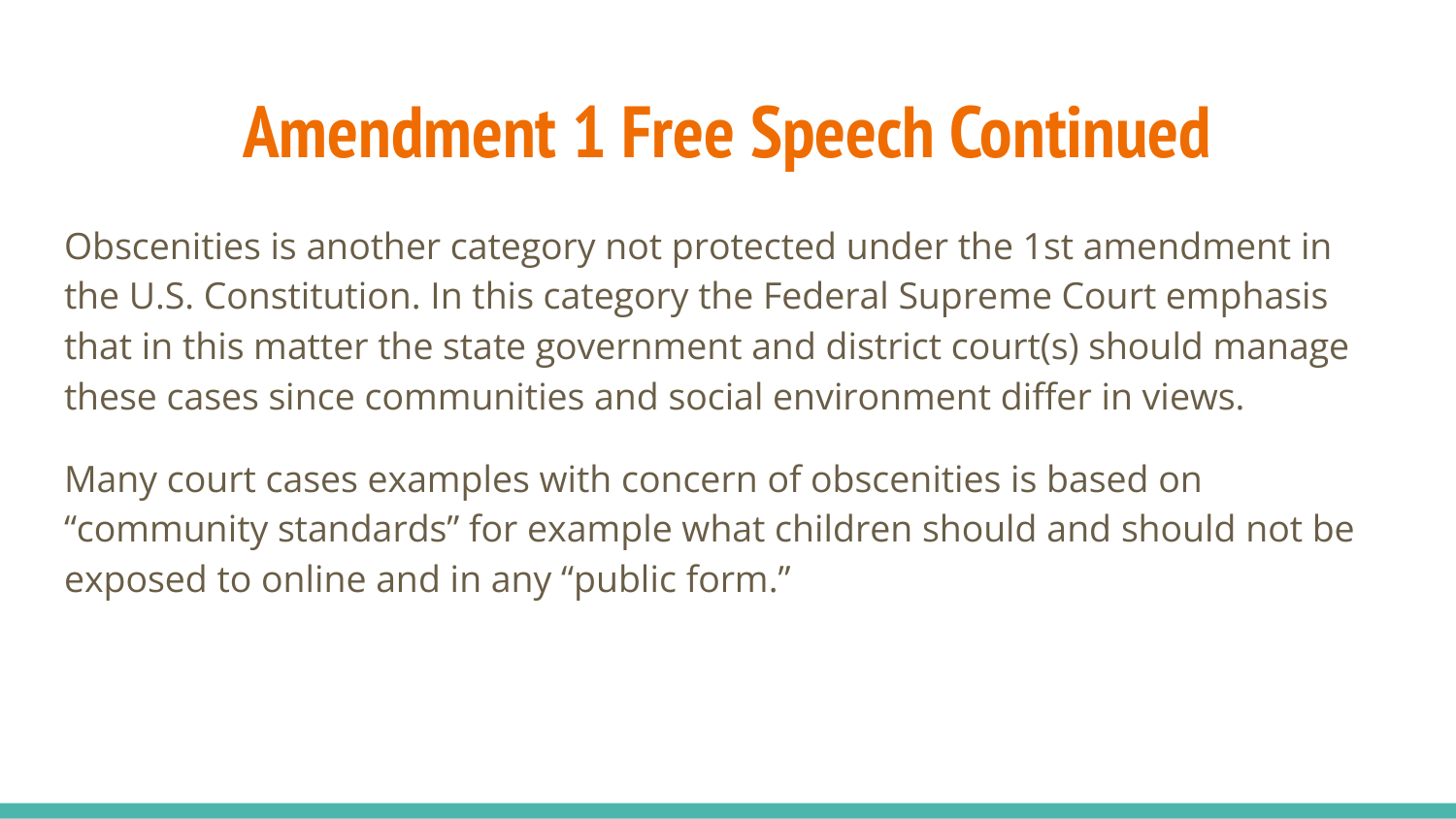

# Amendment 1 Free Speech Continued

Obscenities is another category not protected under the 1st amendment in the U.S. Constitution. In this category the Federal Supreme Court emphasis that in this matter the state government and district court(s) should manage these cases since communities and social environment differ in views.
Many court cases examples with concern of obscenities is based on “community standards” for example what children should and should not be exposed to online and in any “public form.”